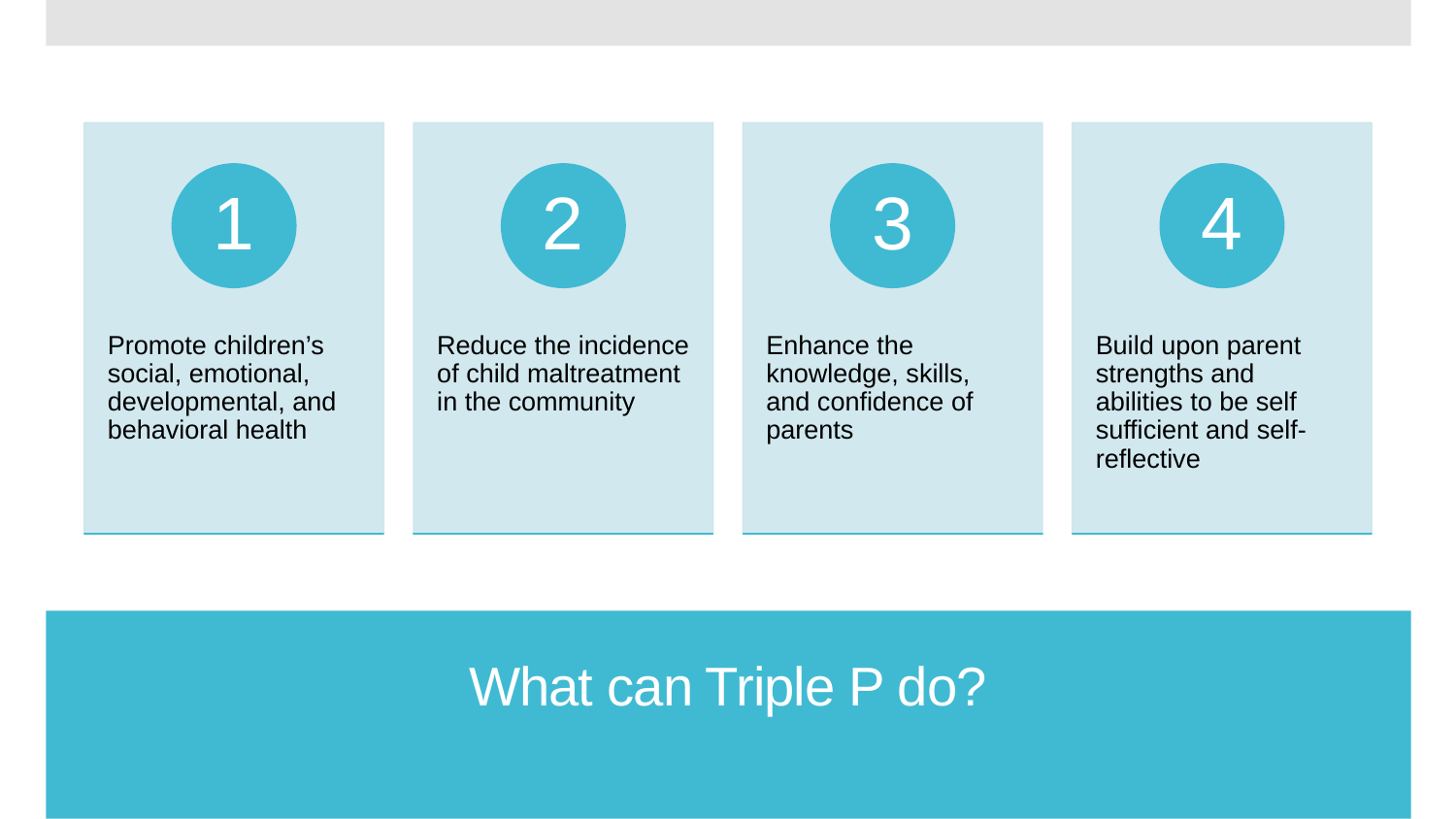

Promote children’s social, emotional, developmental, and behavioral health
1
Reduce the incidence of child maltreatment in the community
2
Enhance the knowledge, skills, and confidence of parents
3
Build upon parent strengths and abilities to be self sufficient and self-reflective
4
# What can Triple P do?